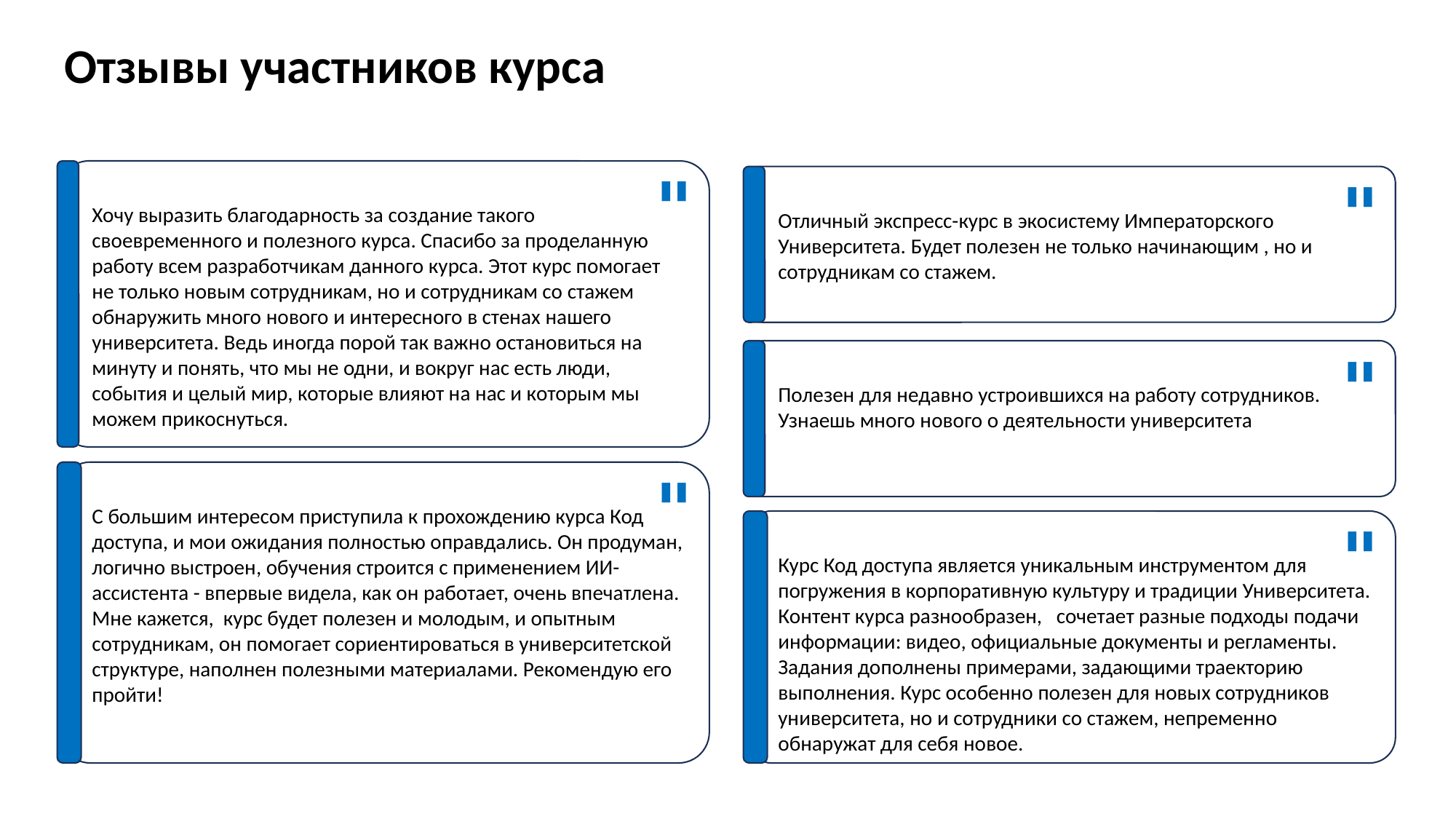

Отзывы участников курса
"

"

Хочу выразить благодарность за создание такого своевременного и полезного курса. Спасибо за проделанную работу всем разработчикам данного курса. Этот курс помогает не только новым сотрудникам, но и сотрудникам со стажем обнаружить много нового и интересного в стенах нашего университета. Ведь иногда порой так важно остановиться на минуту и понять, что мы не одни, и вокруг нас есть люди, события и целый мир, которые влияют на нас и которым мы можем прикоснуться.
Отличный экспресс-курс в экосистему Императорского Университета. Будет полезен не только начинающим , но и сотрудникам со стажем.
"

Полезен для недавно устроившихся на работу сотрудников. Узнаешь много нового о деятельности университета
"

С большим интересом приступила к прохождению курса Код доступа, и мои ожидания полностью оправдались. Он продуман, логично выстроен, обучения строится с применением ИИ-ассистента - впервые видела, как он работает, очень впечатлена. Мне кажется,  курс будет полезен и молодым, и опытным сотрудникам, он помогает сориентироваться в университетской структуре, наполнен полезными материалами. Рекомендую его пройти!
"

Курс Код доступа является уникальным инструментом для погружения в корпоративную культуру и традиции Университета. Контент курса разнообразен,   сочетает разные подходы подачи информации: видео, официальные документы и регламенты. Задания дополнены примерами, задающими траекторию выполнения. Курс особенно полезен для новых сотрудников университета, но и сотрудники со стажем, непременно обнаружат для себя новое.